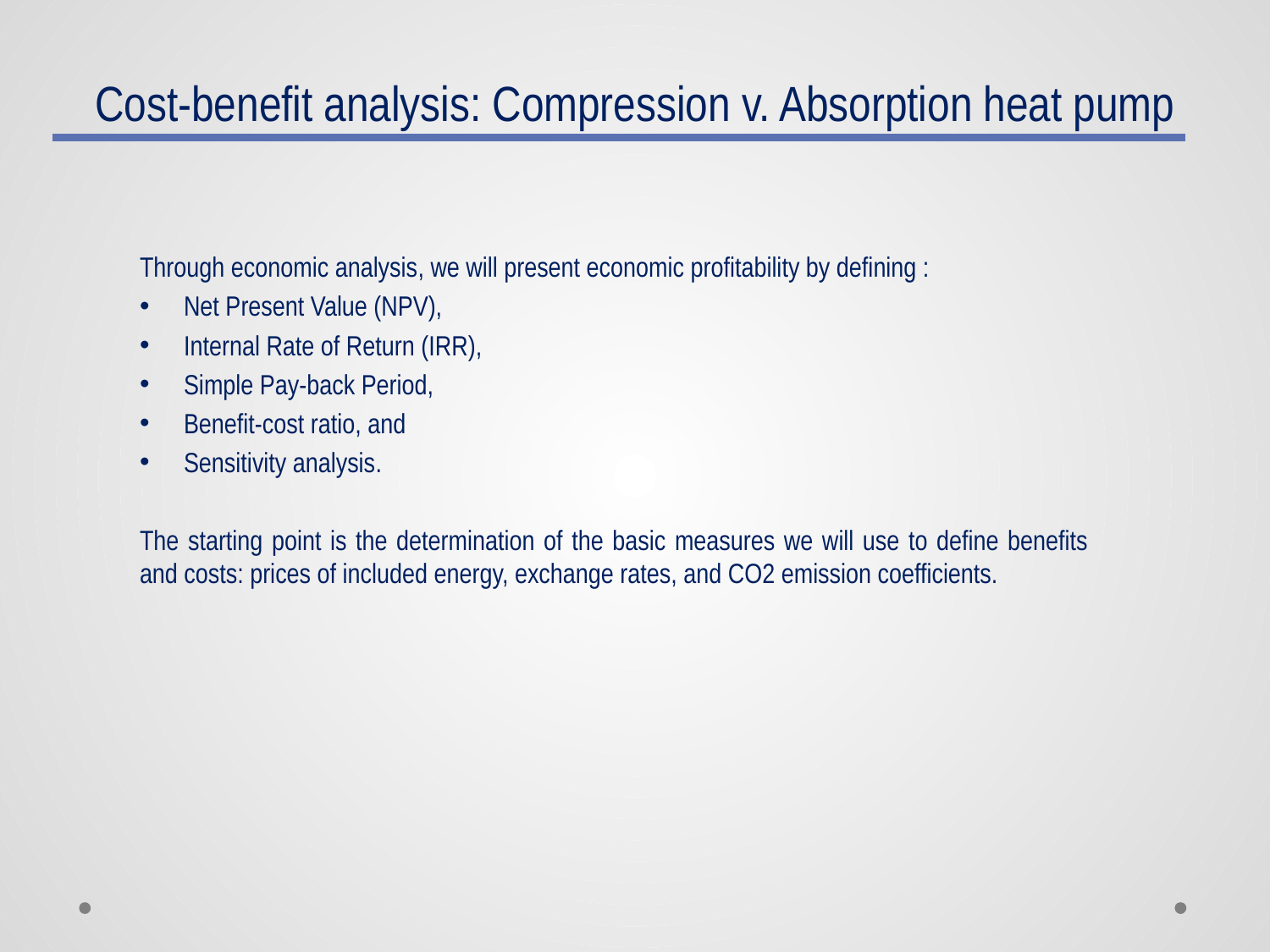

# Cost-benefit analysis: Compression v. Absorption heat pump
Through economic analysis, we will present economic profitability by defining :
Net Present Value (NPV),
Internal Rate of Return (IRR),
Simple Pay-back Period,
Benefit-cost ratio, and
Sensitivity analysis.

The starting point is the determination of the basic measures we will use to define benefits and costs: prices of included energy, exchange rates, and CO2 emission coefficients.